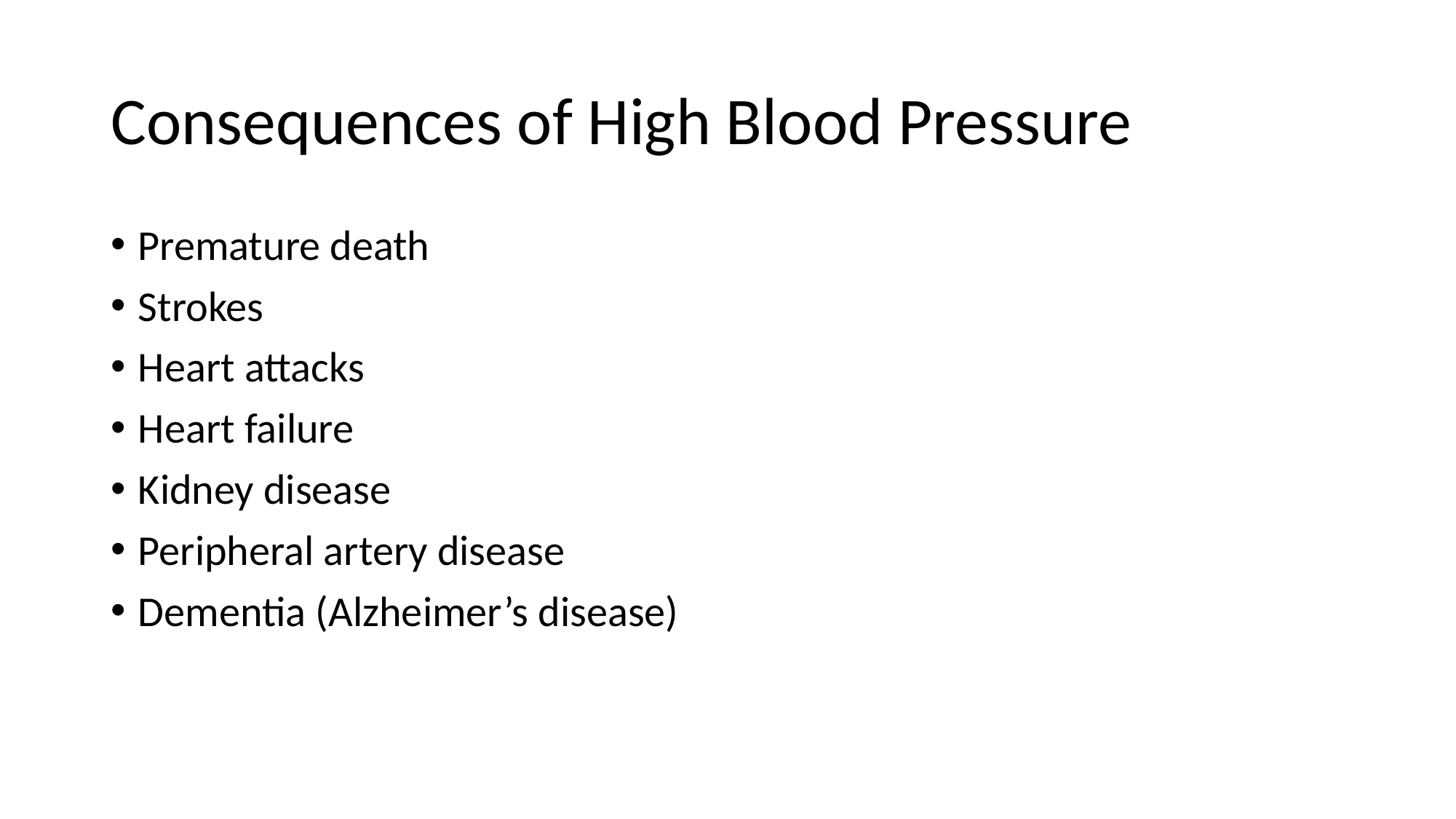

# Consequences of High Blood Pressure
Premature death
Strokes
Heart attacks
Heart failure
Kidney disease
Peripheral artery disease
Dementia (Alzheimer’s disease)